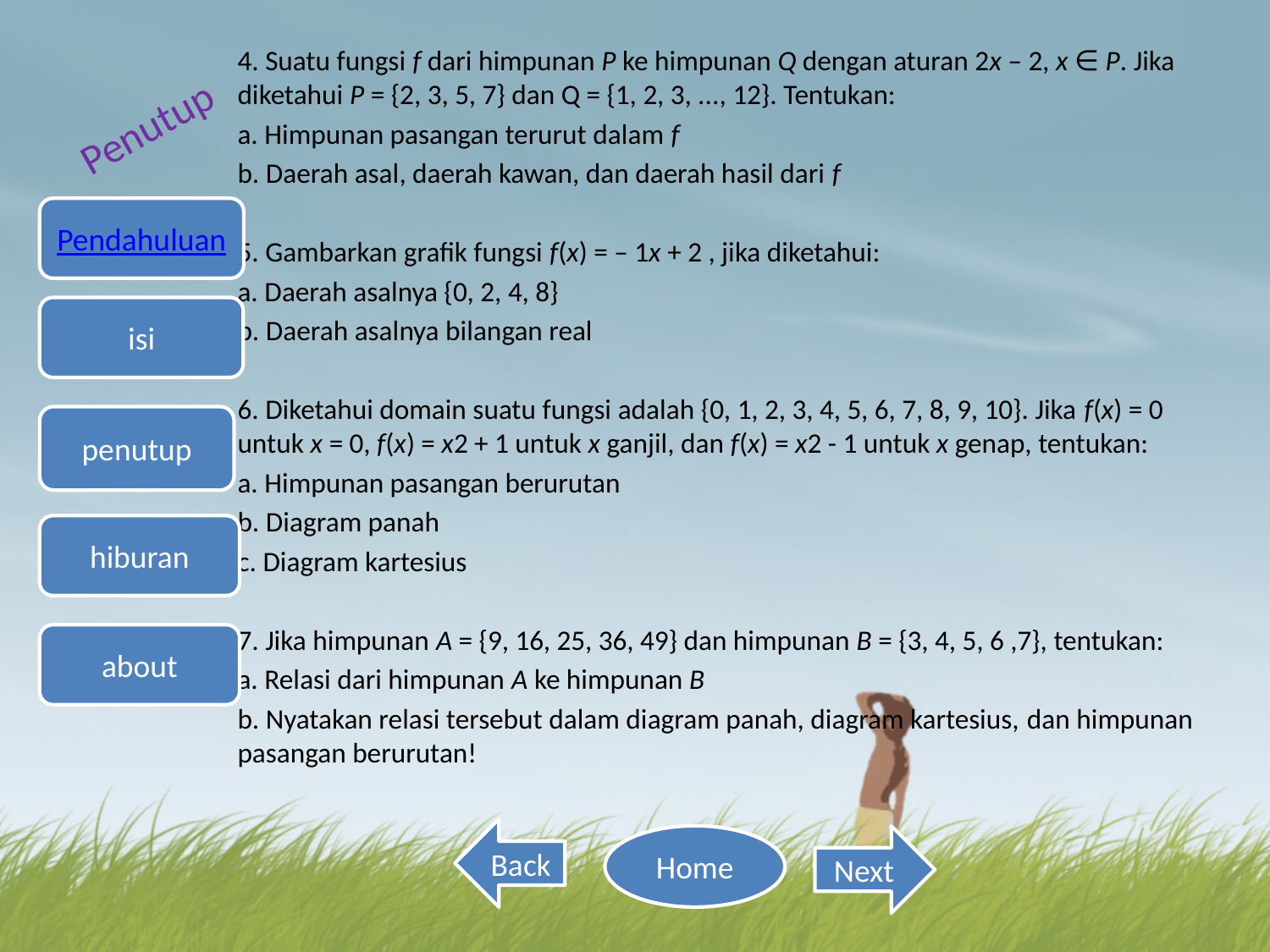

4. Suatu fungsi f dari himpunan P ke himpunan Q dengan aturan 2x – 2, x ∈ P. Jika diketahui P = {2, 3, 5, 7} dan Q = {1, 2, 3, ..., 12}. Tentukan:
a. Himpunan pasangan terurut dalam f
b. Daerah asal, daerah kawan, dan daerah hasil dari f

5. Gambarkan grafik fungsi f(x) = – 1x + 2 , jika diketahui:
a. Daerah asalnya {0, 2, 4, 8}
b. Daerah asalnya bilangan real

6. Diketahui domain suatu fungsi adalah {0, 1, 2, 3, 4, 5, 6, 7, 8, 9, 10}. Jika f(x) = 0 untuk x = 0, f(x) = x2 + 1 untuk x ganjil, dan f(x) = x2 - 1 untuk x genap, tentukan:
a. Himpunan pasangan berurutan
b. Diagram panah
c. Diagram kartesius

7. Jika himpunan A = {9, 16, 25, 36, 49} dan himpunan B = {3, 4, 5, 6 ,7}, tentukan:
a. Relasi dari himpunan A ke himpunan B
b. Nyatakan relasi tersebut dalam diagram panah, diagram kartesius, dan himpunan pasangan berurutan!

#
Penutup
Pendahuluan
isi
penutup
hiburan
about
Back
Home
Next